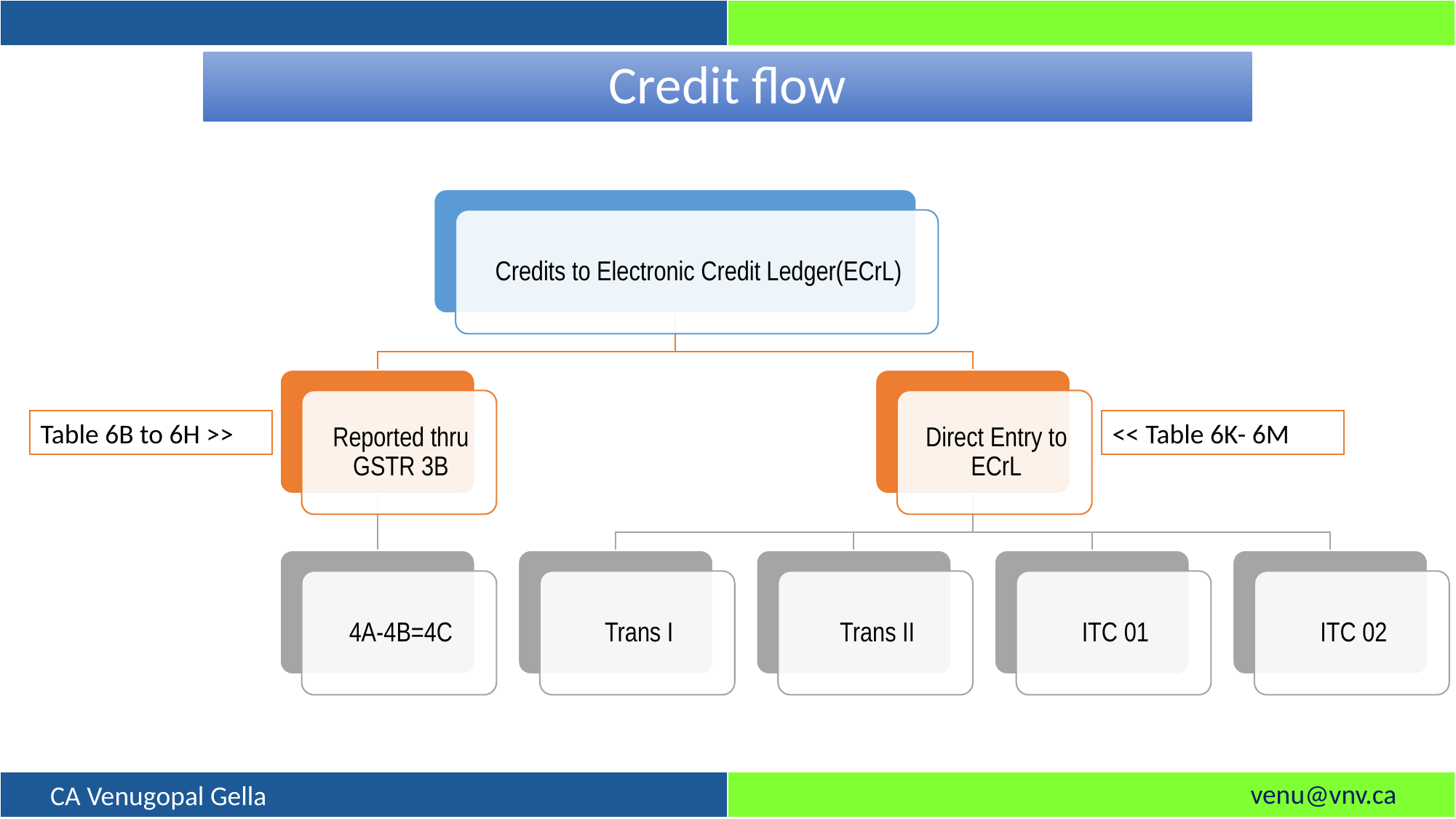

# Credit flow
Credits to Electronic Credit Ledger(ECrL)
Reported thru GSTR 3B
4A-4B=4C
Direct Entry to ECrL
Trans I
Trans II
ITC 01
ITC 02
Table 6B to 6H >>
<< Table 6K- 6M